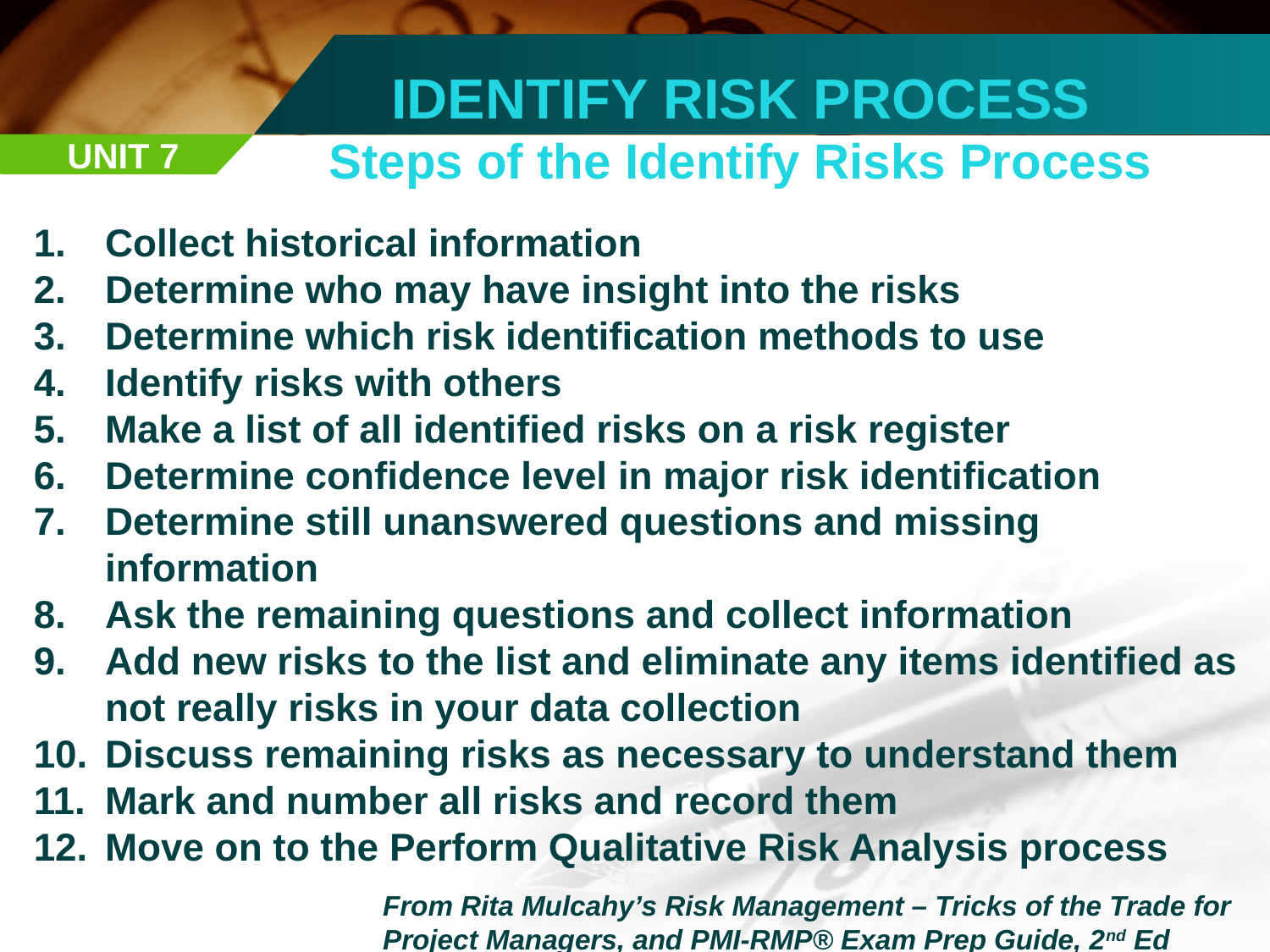

IDENTIFY RISK PROCESS
Steps of the Identify Risks Process
UNIT 7
Collect historical information
Determine who may have insight into the risks
Determine which risk identification methods to use
Identify risks with others
Make a list of all identified risks on a risk register
Determine confidence level in major risk identification
Determine still unanswered questions and missing information
Ask the remaining questions and collect information
Add new risks to the list and eliminate any items identified as not really risks in your data collection
Discuss remaining risks as necessary to understand them
Mark and number all risks and record them
Move on to the Perform Qualitative Risk Analysis process

From Rita Mulcahy’s Risk Management – Tricks of the Trade for Project Managers, and PMI-RMP® Exam Prep Guide, 2nd Ed